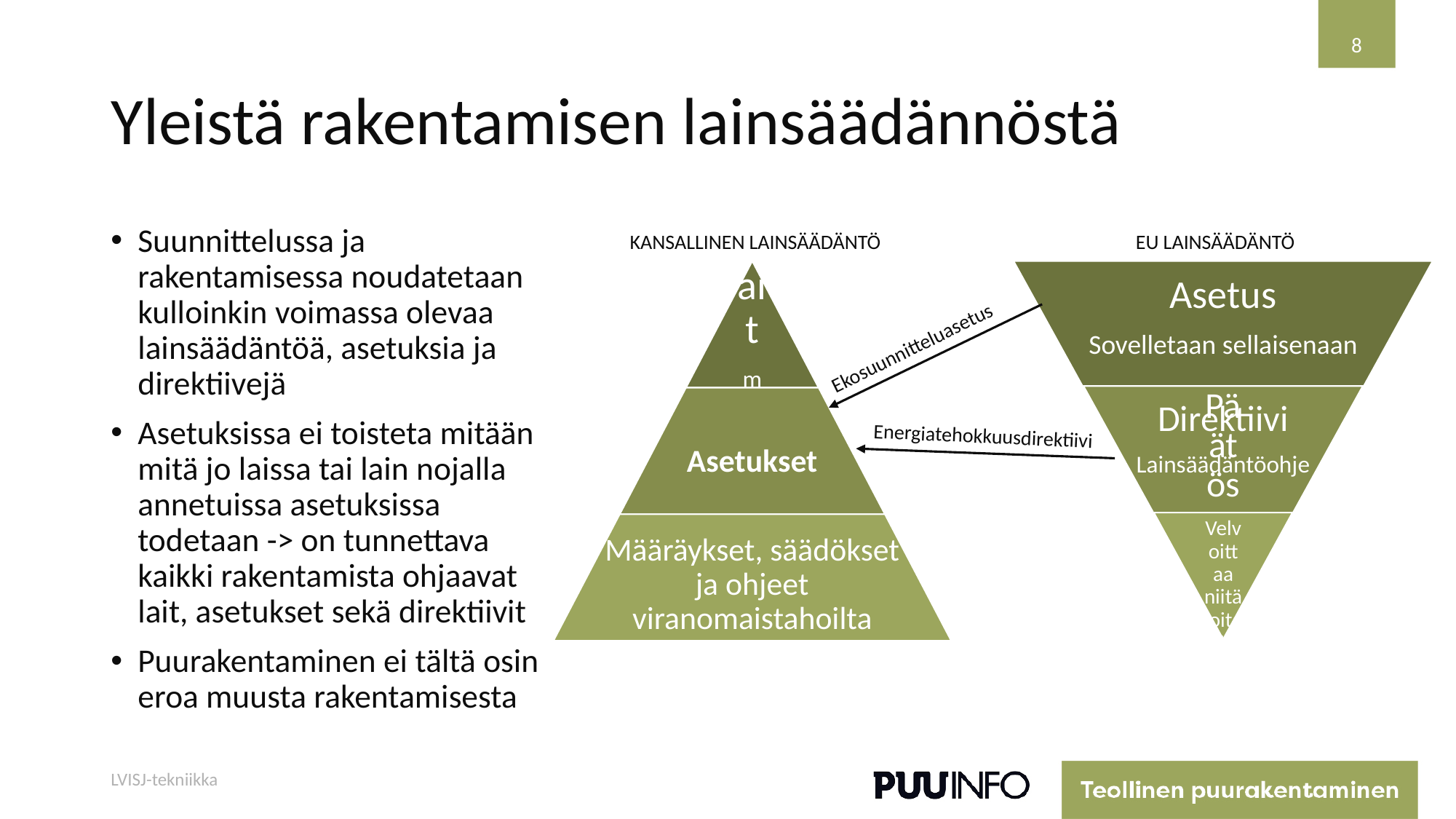

8
# Yleistä rakentamisen lainsäädännöstä
Suunnittelussa ja rakentamisessa noudatetaan kulloinkin voimassa olevaa lainsäädäntöä, asetuksia ja direktiivejä
Asetuksissa ei toisteta mitään mitä jo laissa tai lain nojalla annetuissa asetuksissa todetaan -> on tunnettava kaikki rakentamista ohjaavat lait, asetukset sekä direktiivit
Puurakentaminen ei tältä osin eroa muusta rakentamisesta

KANSALLINEN LAINSÄÄDÄNTÖ
EU LAINSÄÄDÄNTÖ
Asetus
Sovelletaan sellaisenaan
Direktiivi
Lainsäädäntöohje
Päätös
Velvoittaa niitä joita päätös koskee
Lait
mm. MRL
Asetukset
Määräykset, säädökset ja ohjeet viranomaistahoilta
Ekosuunnitteluasetus
Energiatehokkuusdirektiivi
LVISJ-tekniikka